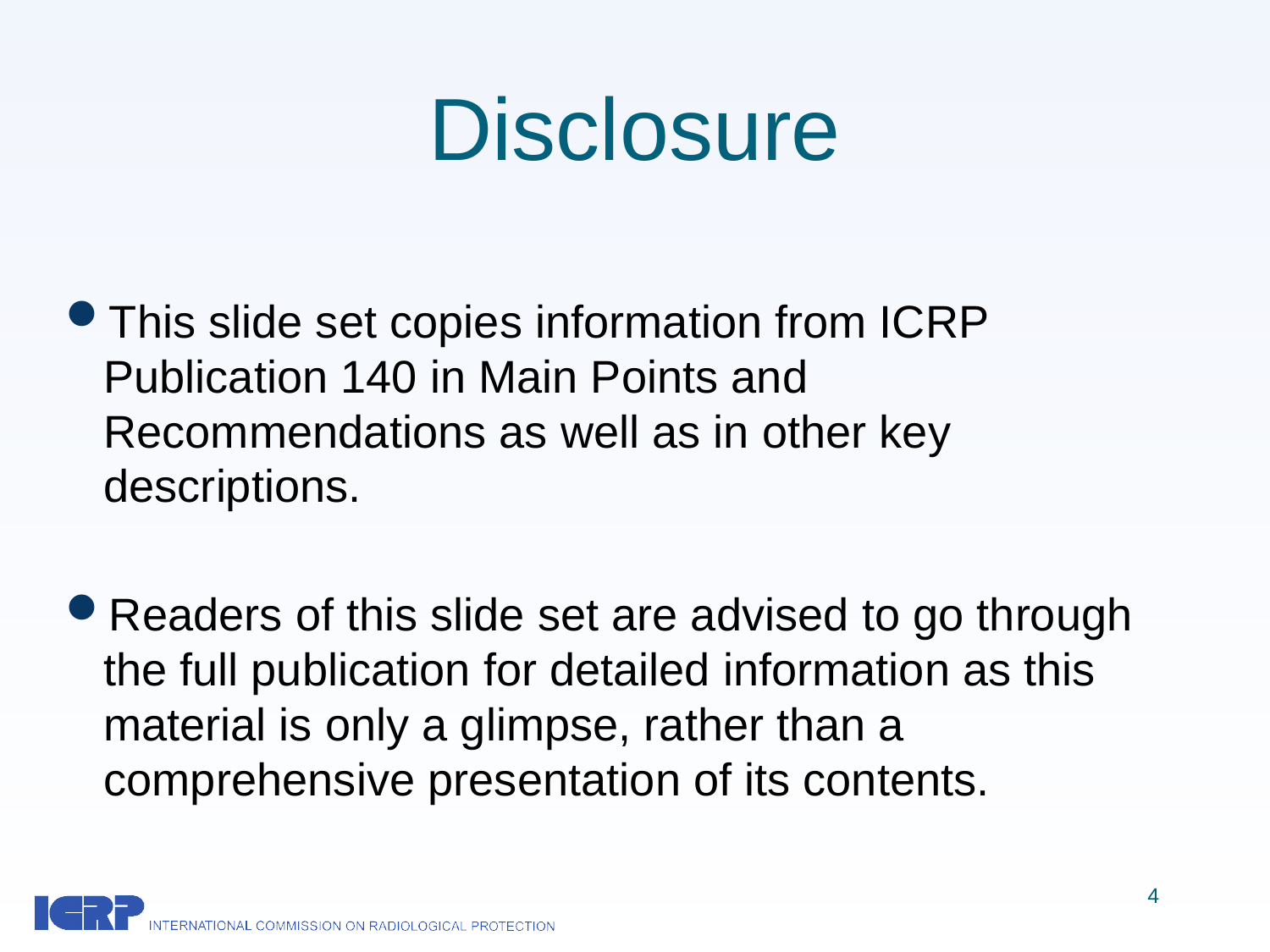

# Disclosure
This slide set copies information from ICRP Publication 140 in Main Points and Recommendations as well as in other key descriptions.

Readers of this slide set are advised to go through the full publication for detailed information as this material is only a glimpse, rather than a comprehensive presentation of its contents.

4